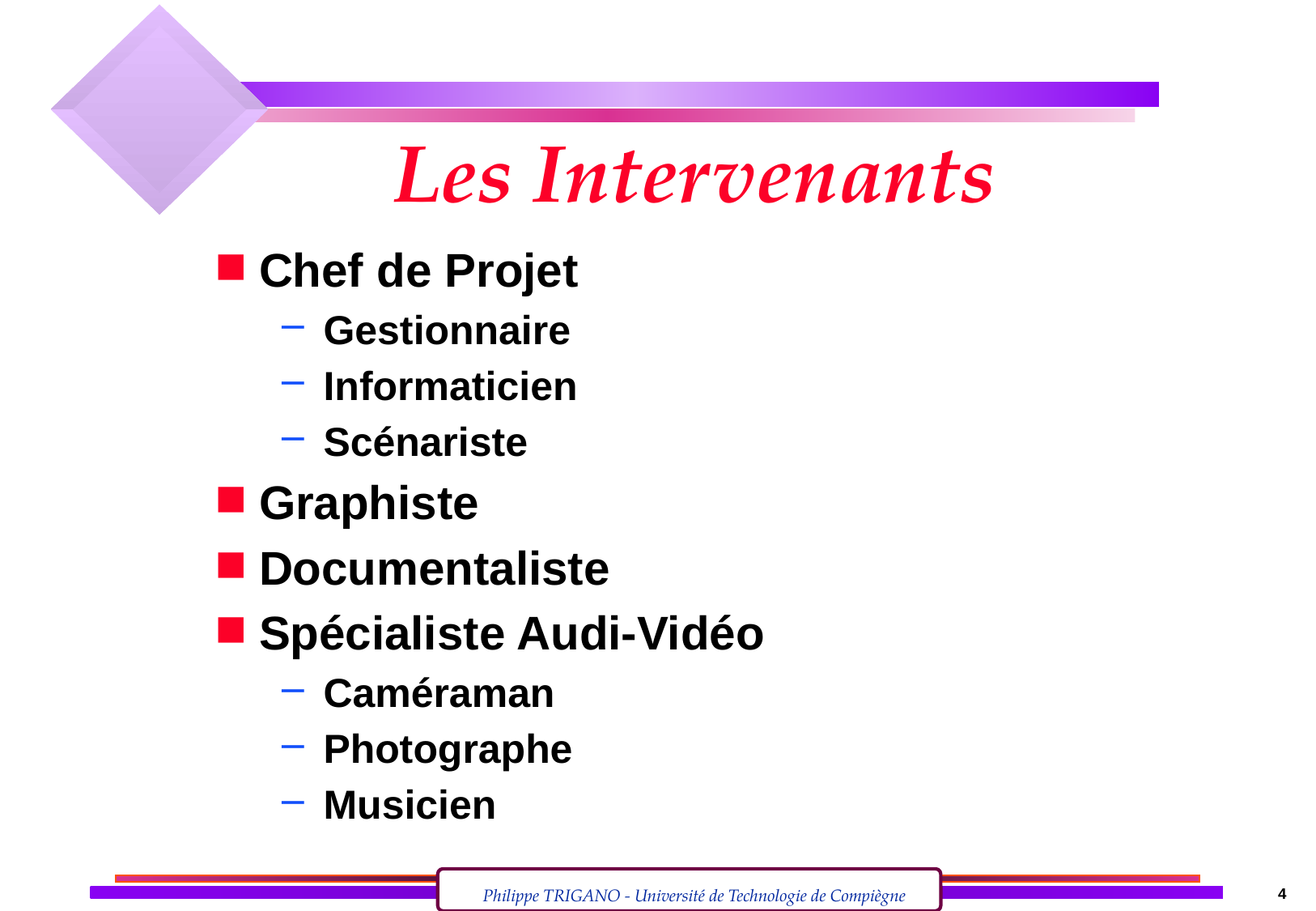

# Les Intervenants
Chef de Projet
 Gestionnaire
 Informaticien
 Scénariste
Graphiste
Documentaliste
Spécialiste Audi-Vidéo
 Caméraman
 Photographe
 Musicien